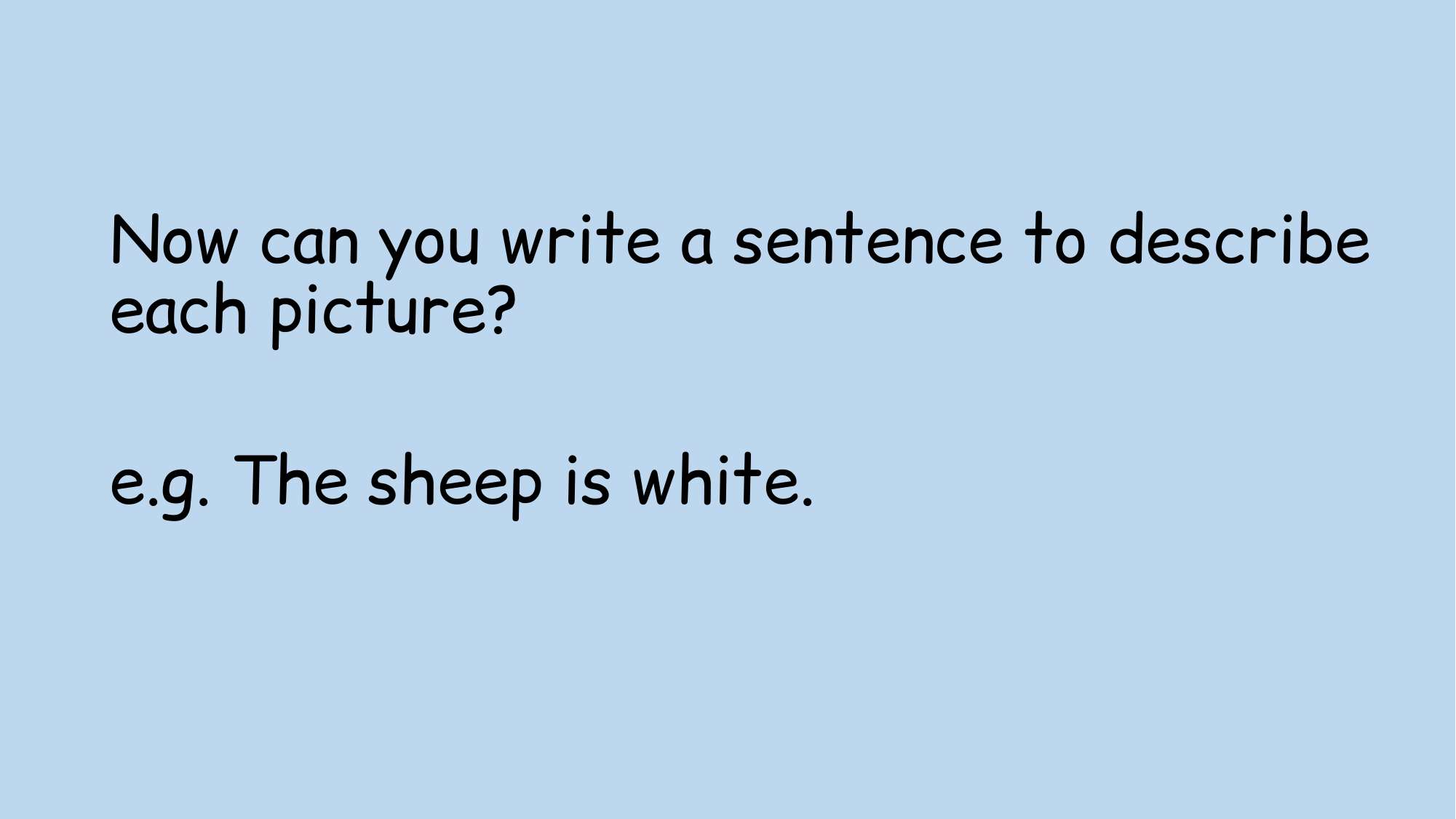

Now can you write a sentence to describe each picture?

e.g. The sheep is white.